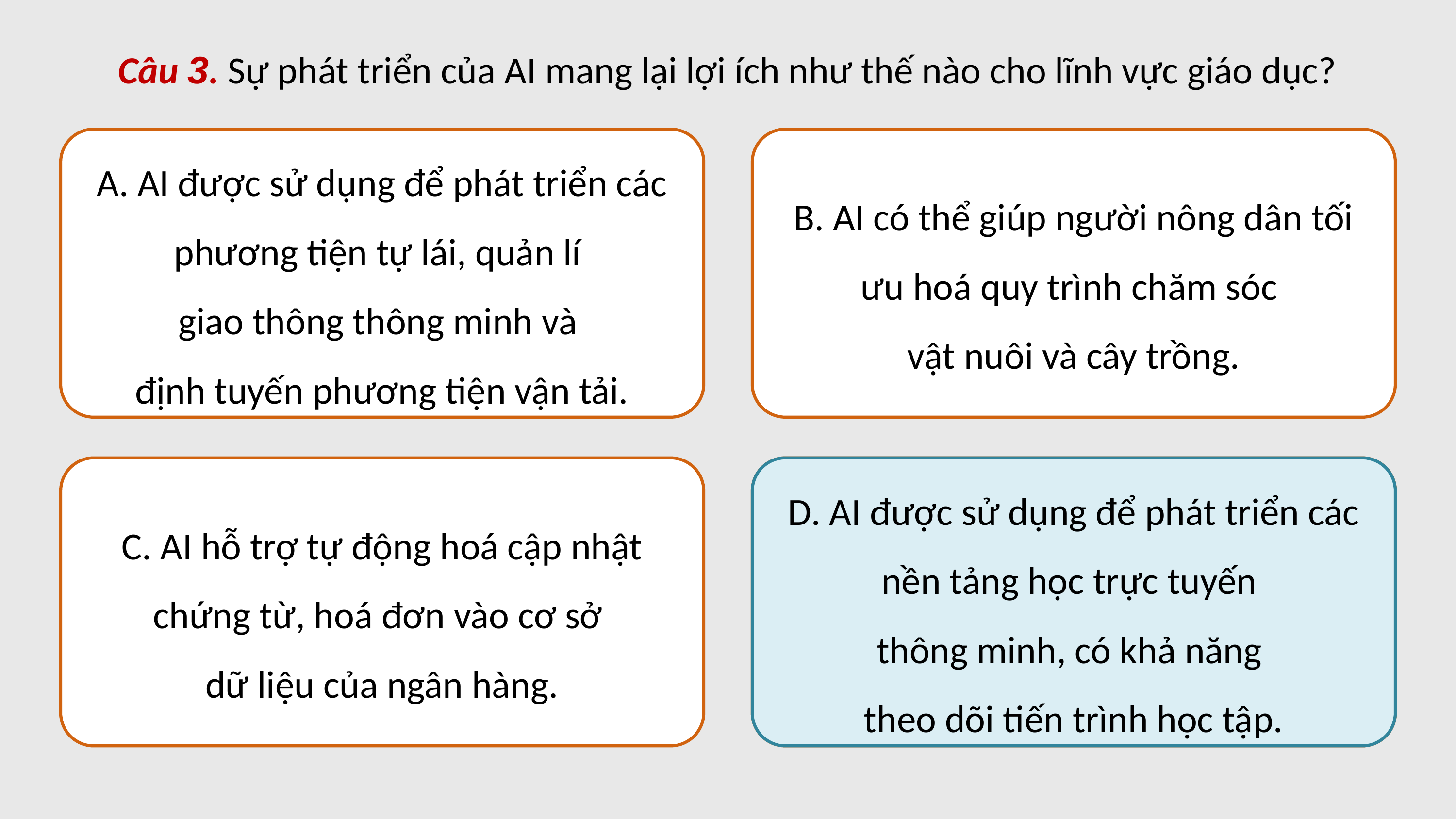

Câu 3. Sự phát triển của AI mang lại lợi ích như thế nào cho lĩnh vực giáo dục?
A. AI được sử dụng để phát triển các phương tiện tự lái, quản lí
giao thông thông minh và
định tuyến phương tiện vận tải.
B. AI có thể giúp người nông dân tối ưu hoá quy trình chăm sóc
vật nuôi và cây trồng.
C. AI hỗ trợ tự động hoá cập nhật chứng từ, hoá đơn vào cơ sở
dữ liệu của ngân hàng.
D. AI được sử dụng để phát triển các nền tảng học trực tuyến
thông minh, có khả năng
theo dõi tiến trình học tập.
D. AI được sử dụng để phát triển các nền tảng học trực tuyến
thông minh, có khả năng
theo dõi tiến trình học tập.